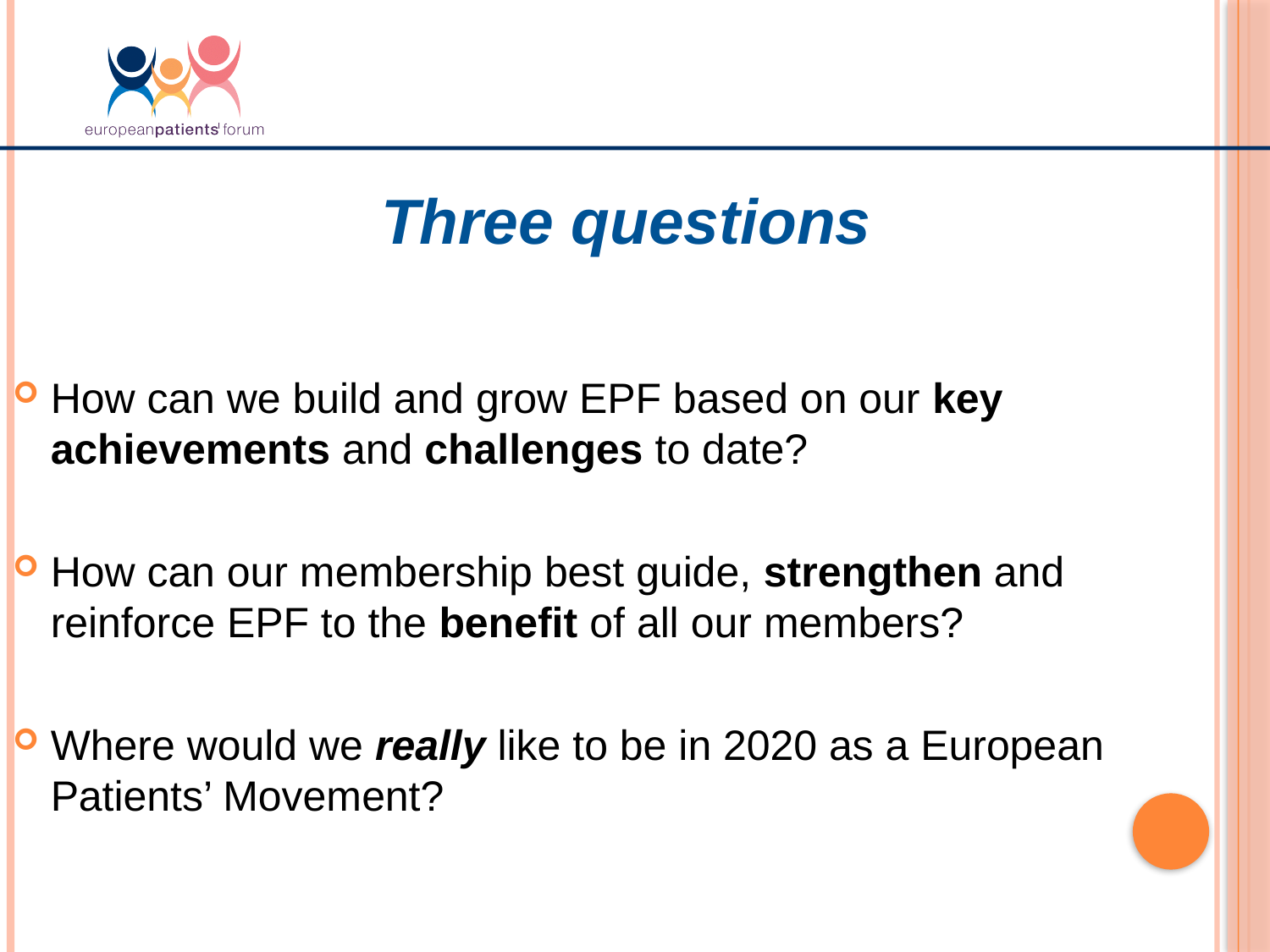

Three questions

How can we build and grow EPF based on our key achievements and challenges to date?

How can our membership best guide, strengthen and reinforce EPF to the benefit of all our members?

Where would we really like to be in 2020 as a European Patients’ Movement?